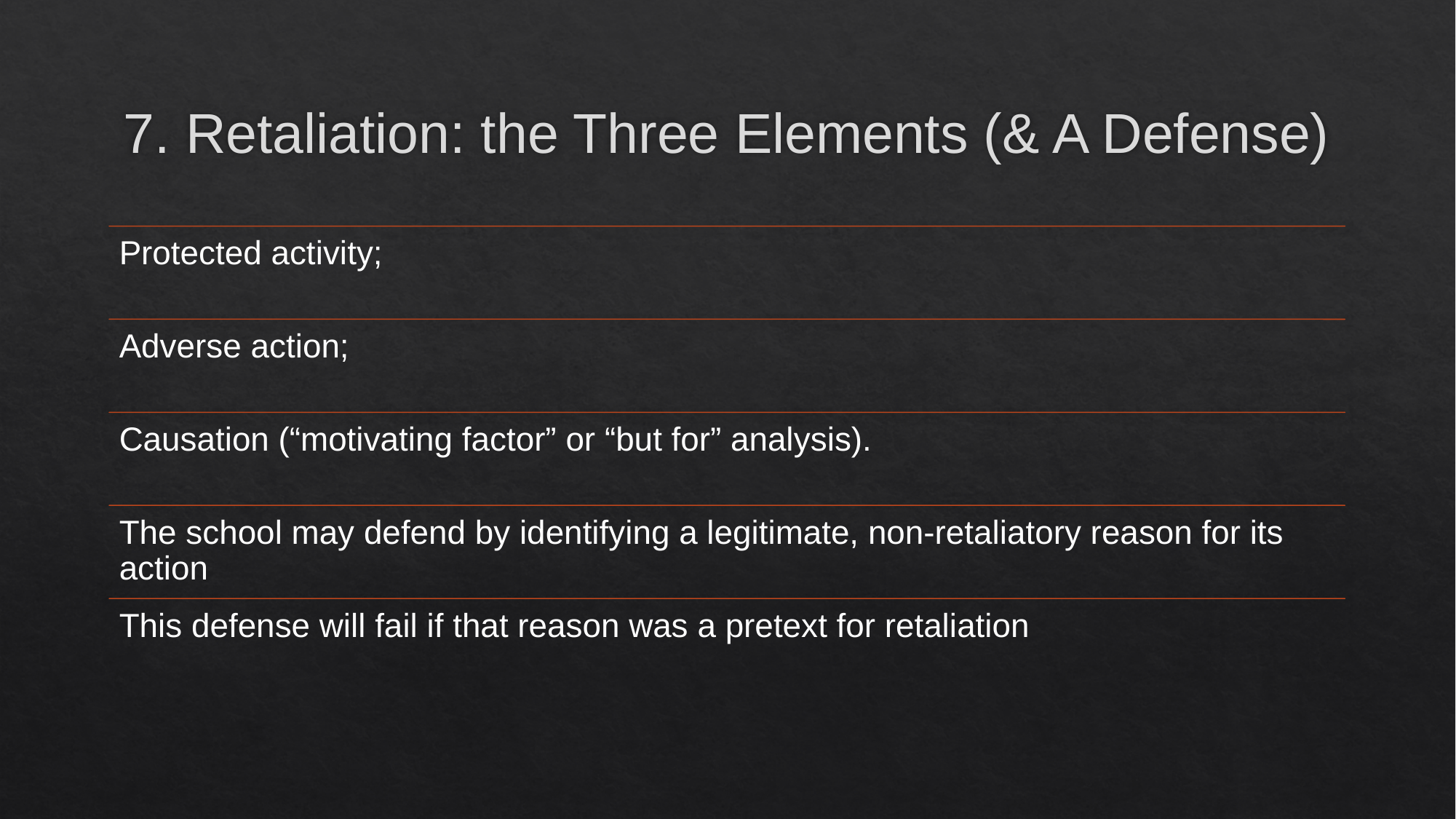

# 7. Retaliation: the Three Elements (& A Defense)
Protected activity;
Adverse action;
Causation (“motivating factor” or “but for” analysis).
The school may defend by identifying a legitimate, non-retaliatory reason for its action
This defense will fail if that reason was a pretext for retaliation